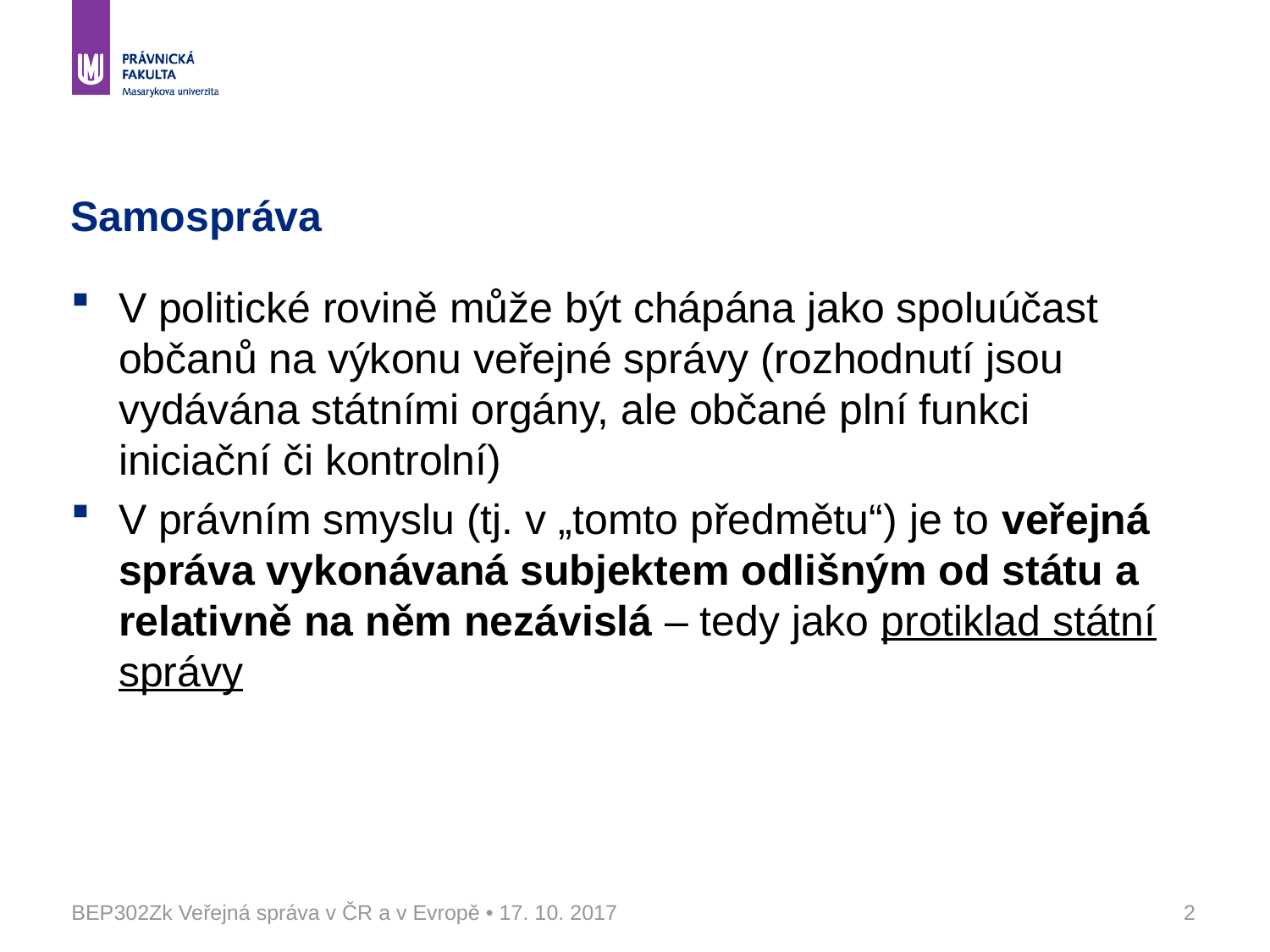

# Samospráva
V politické rovině může být chápána jako spoluúčast občanů na výkonu veřejné správy (rozhodnutí jsou vydávána státními orgány, ale občané plní funkci iniciační či kontrolní)
V právním smyslu (tj. v „tomto předmětu“) je to veřejná správa vykonávaná subjektem odlišným od státu a relativně na něm nezávislá – tedy jako protiklad státní správy
BEP302Zk Veřejná správa v ČR a v Evropě • 17. 10. 2017
2